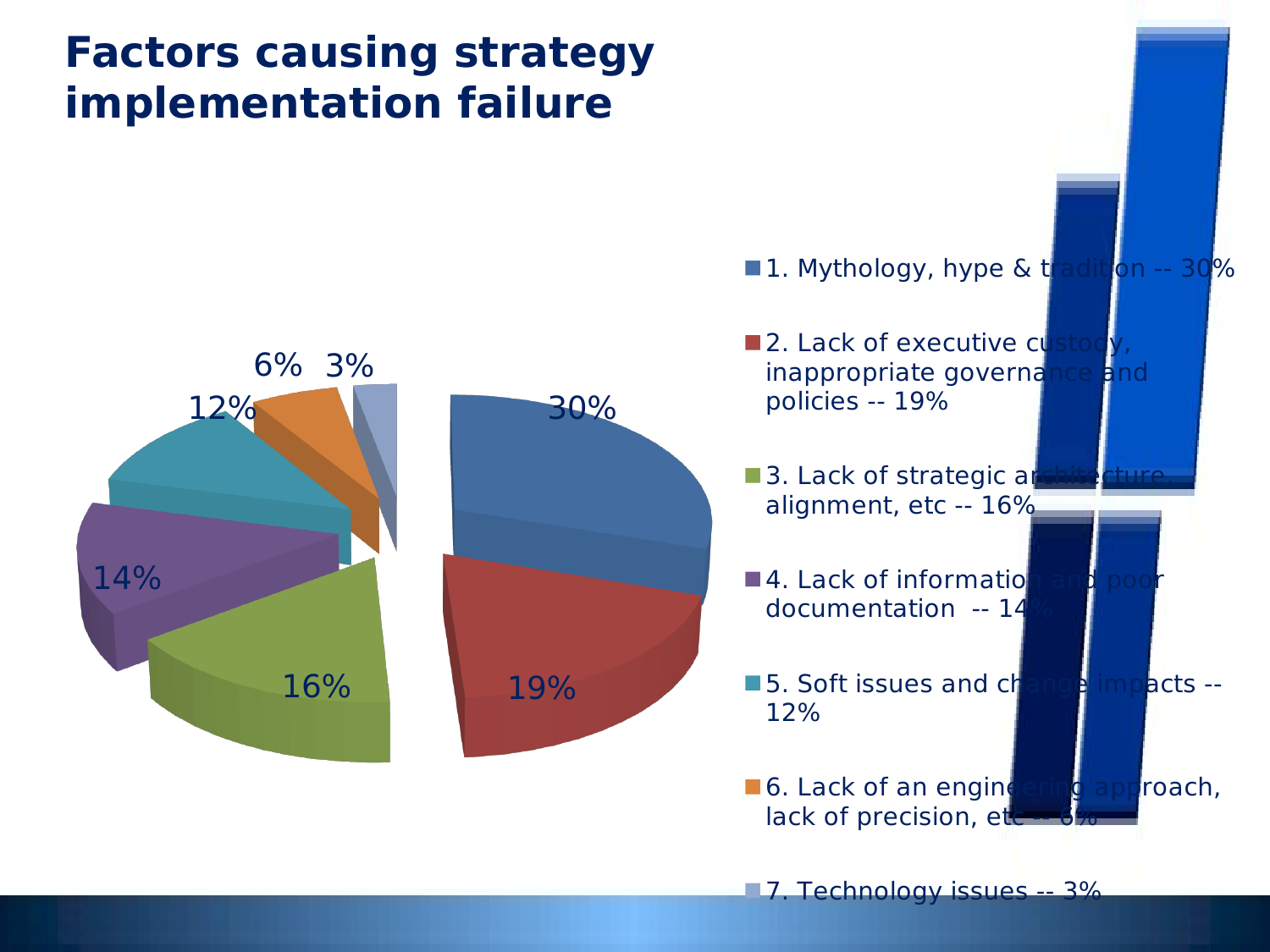

Factors causing strategy implementation failure

[unsupported chart]